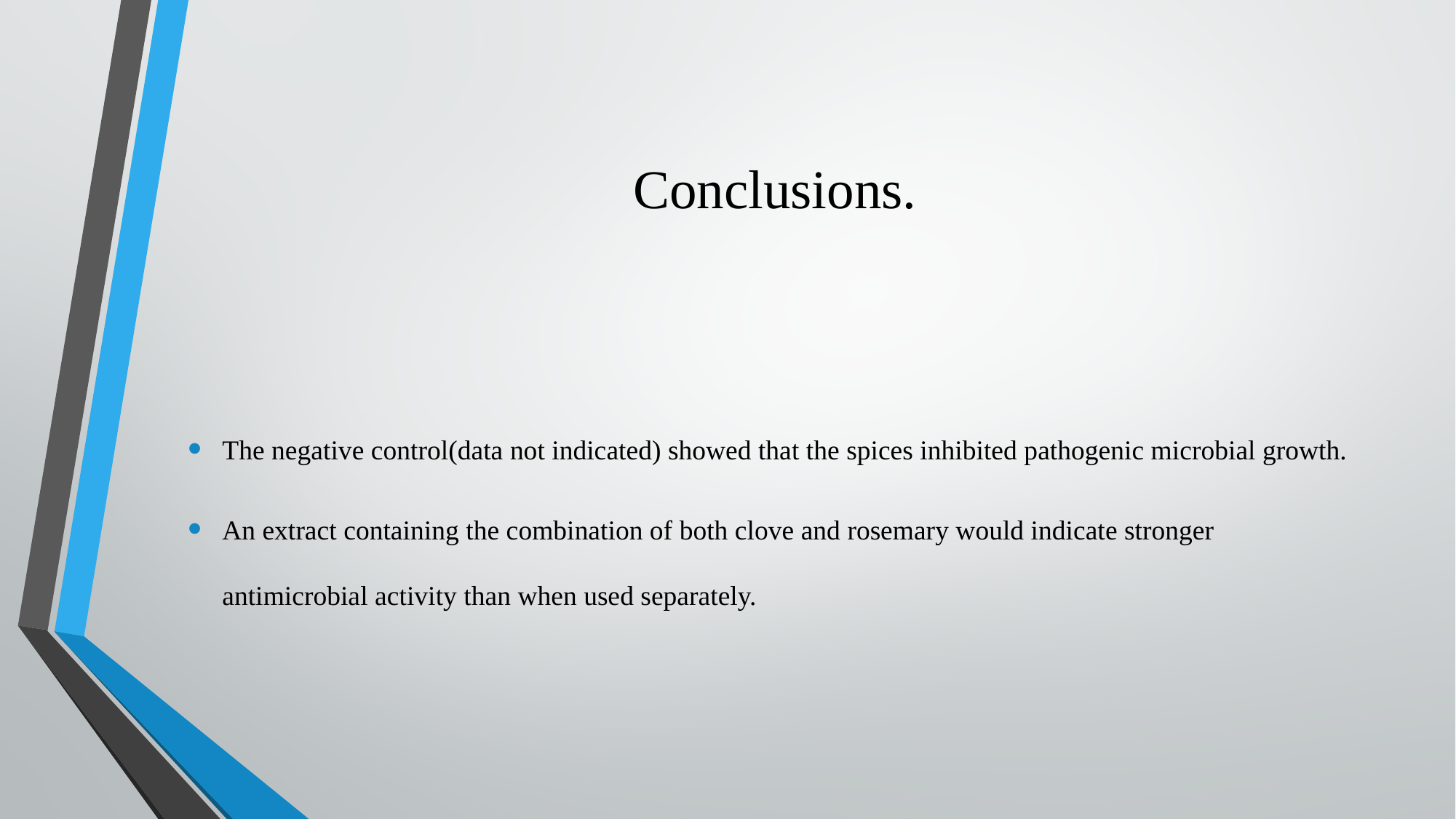

# Conclusions.
The negative control(data not indicated) showed that the spices inhibited pathogenic microbial growth.
An extract containing the combination of both clove and rosemary would indicate stronger antimicrobial activity than when used separately.